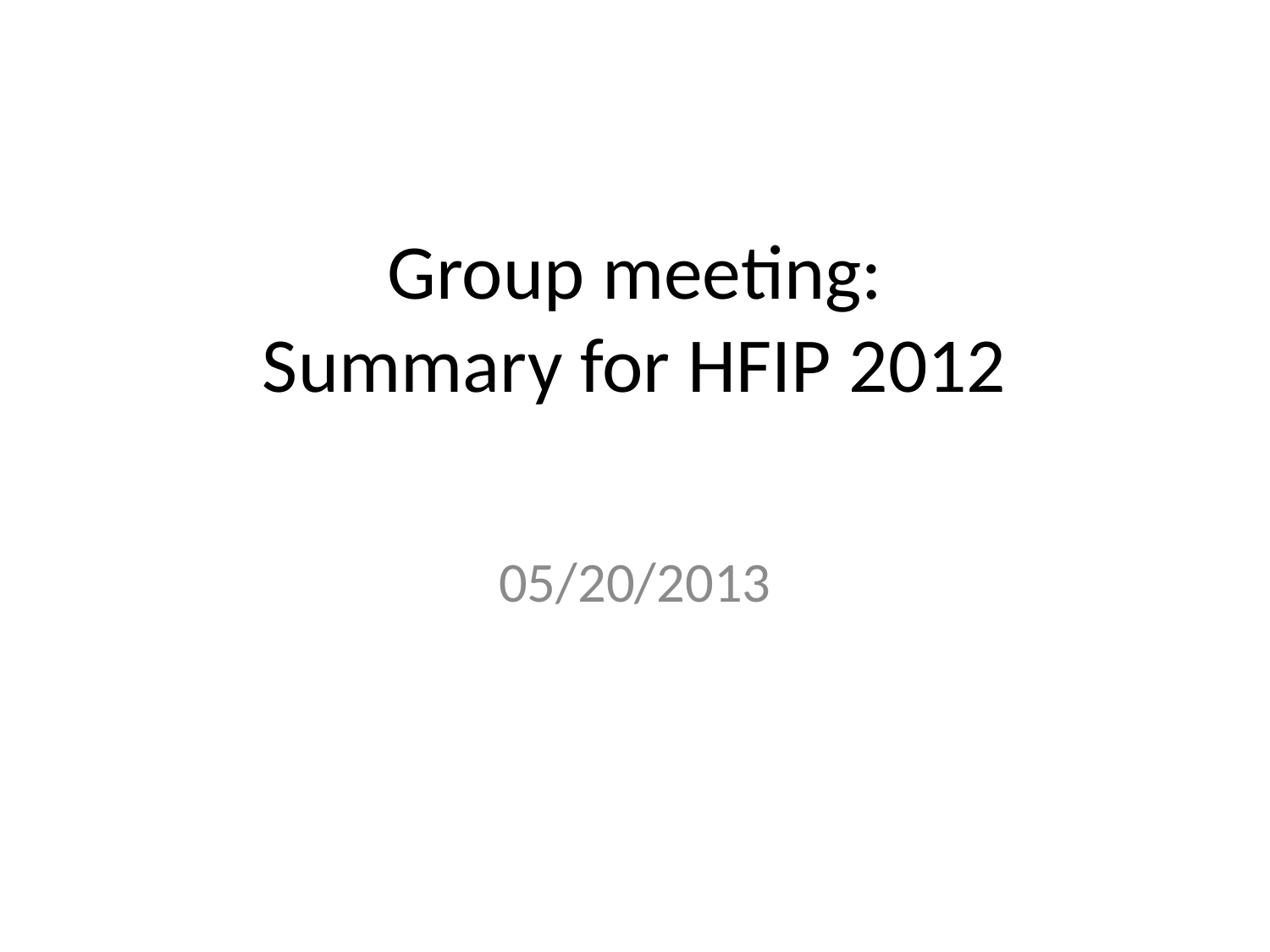

# Group meeting: Summary for HFIP 2012
05/20/2013